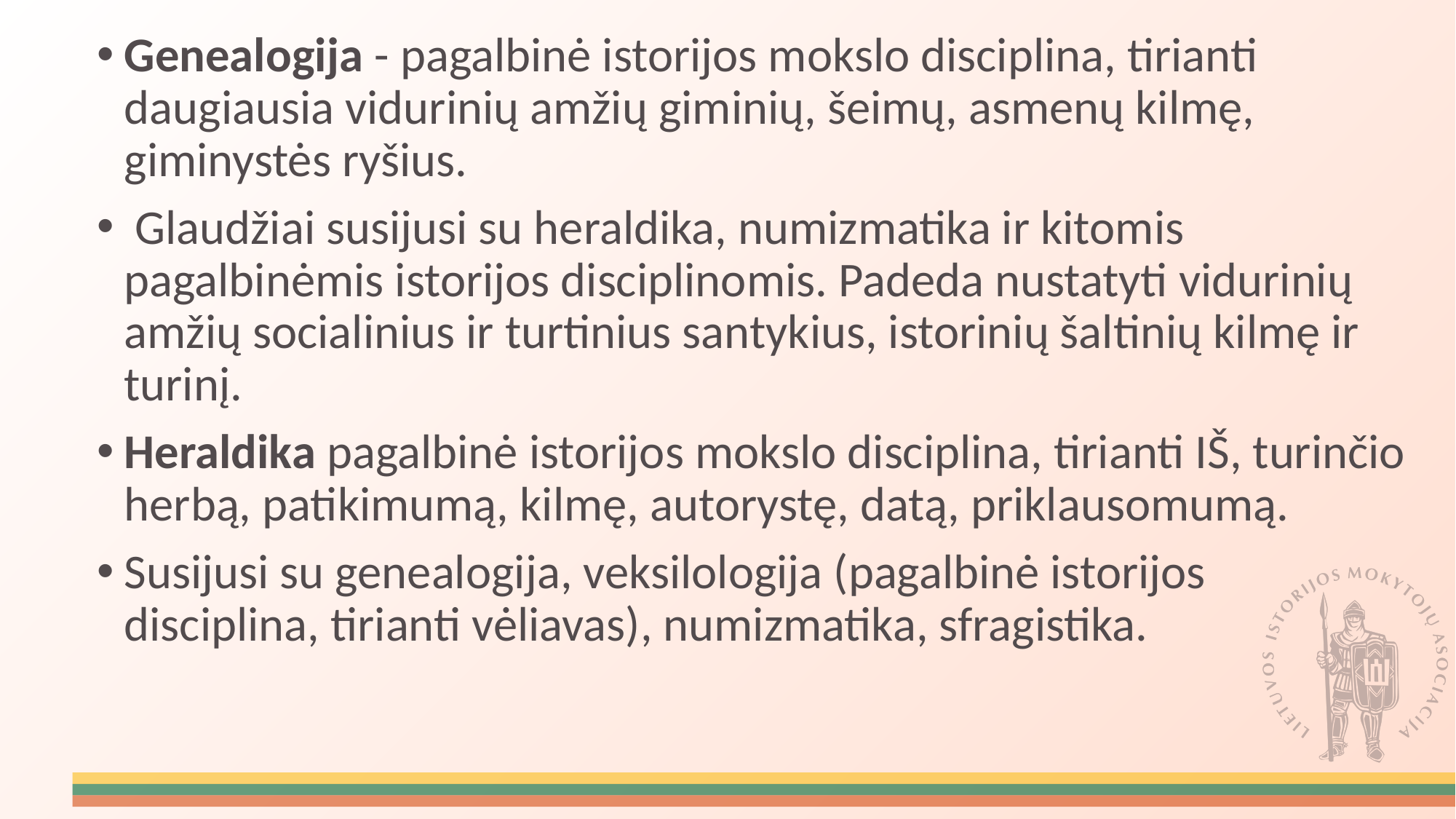

Genealogija - pagalbinė istorijos mokslo disciplina, tirianti daugiausia vidurinių amžių giminių, šeimų, asmenų kilmę, giminystės ryšius.
 Glaudžiai susijusi su heraldika, numizmatika ir kitomis pagalbinėmis istorijos disciplinomis. Padeda nustatyti vidurinių amžių socialinius ir turtinius santykius, istorinių šaltinių kilmę ir turinį.
Heraldika pagalbinė istorijos mokslo disciplina, tirianti IŠ, turinčio herbą, patikimumą, kilmę, autorystę, datą, priklausomumą.
Susijusi su genealogija, veksilologija (pagalbinė istorijos disciplina, tirianti vėliavas), numizmatika, sfragistika.